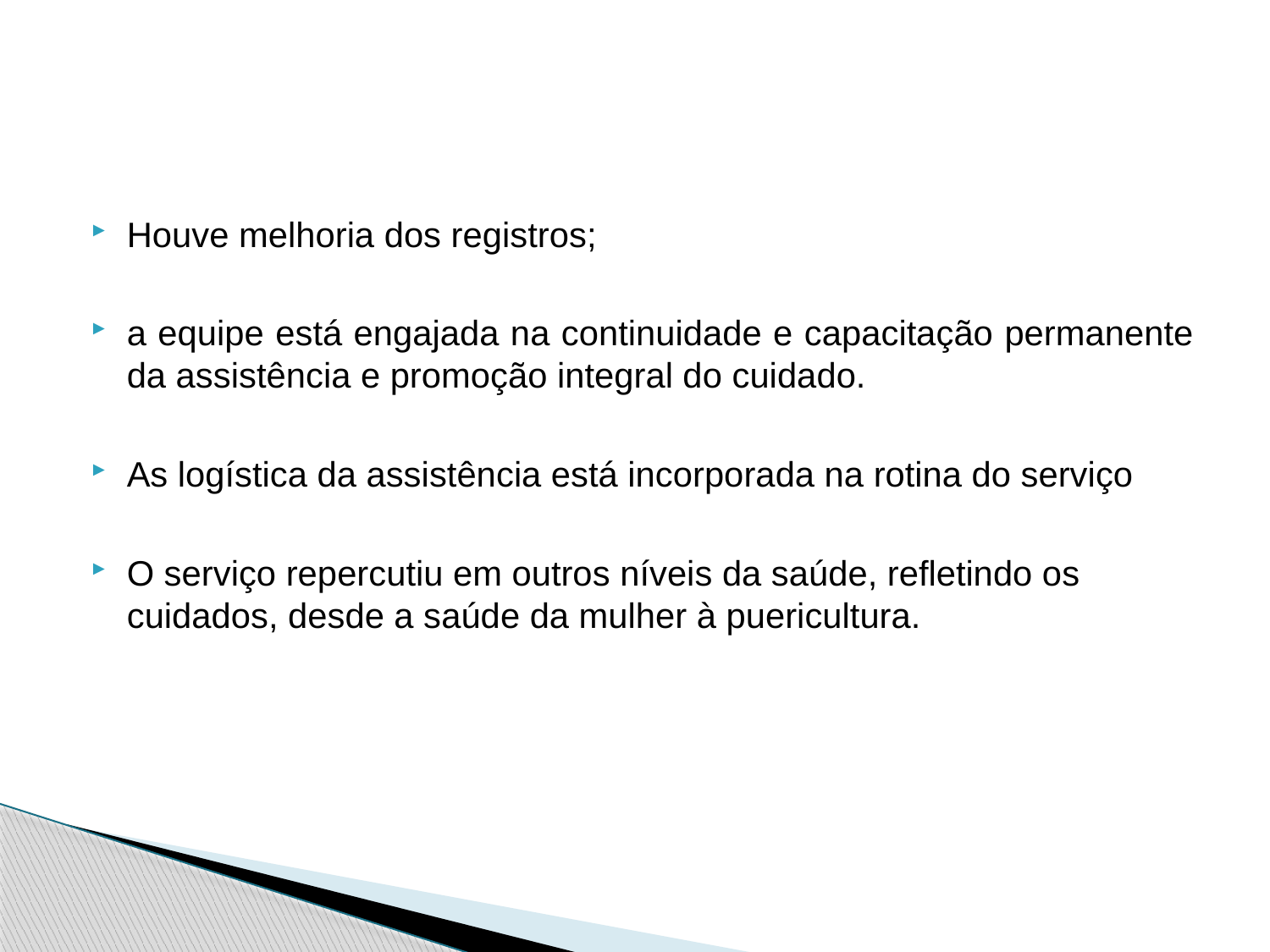

#
Houve melhoria dos registros;

a equipe está engajada na continuidade e capacitação permanente da assistência e promoção integral do cuidado.

As logística da assistência está incorporada na rotina do serviço

O serviço repercutiu em outros níveis da saúde, refletindo os cuidados, desde a saúde da mulher à puericultura.